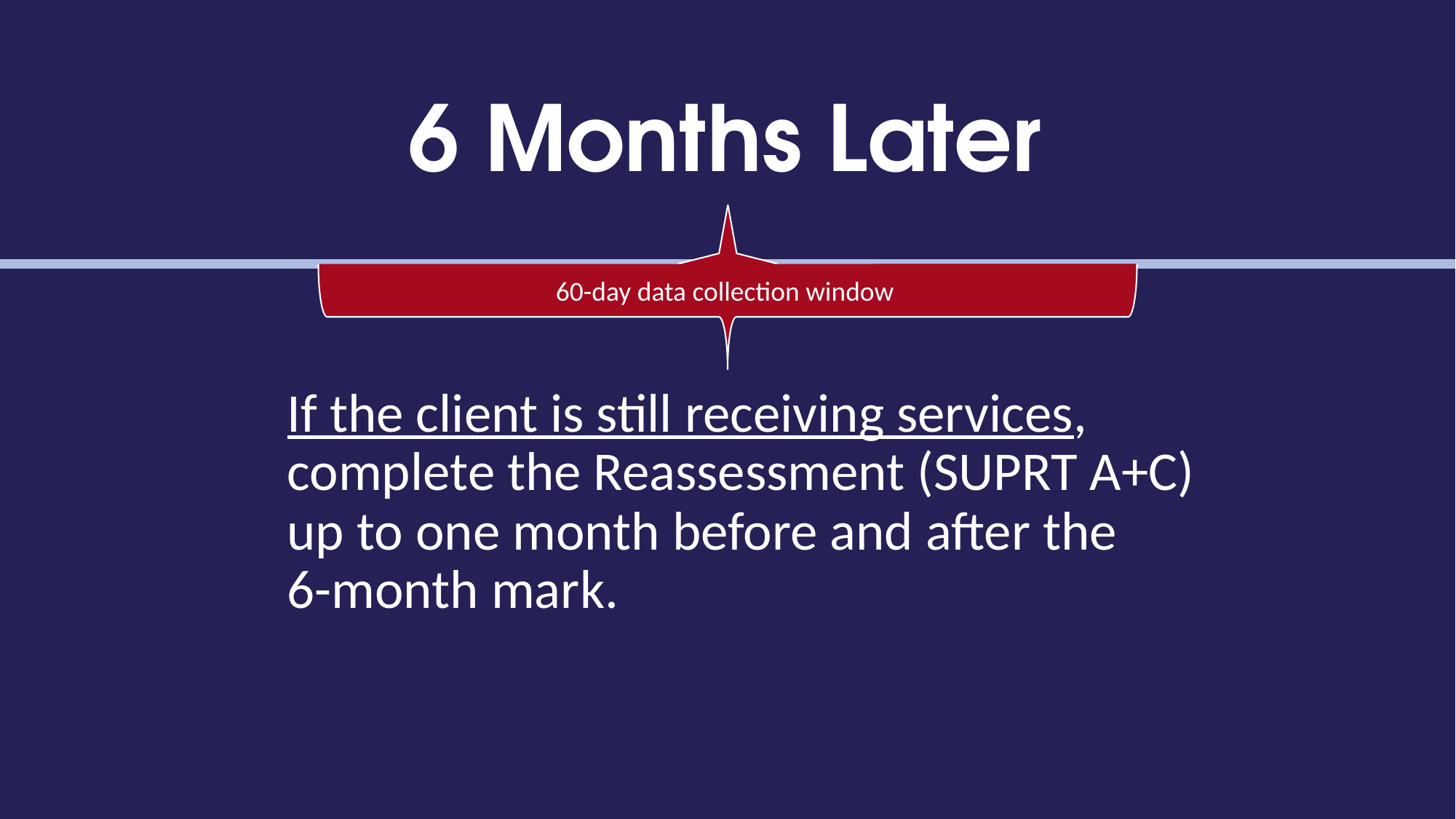

6 Months Later

60-day data collection window
If the client is still receiving services, complete the Reassessment (SUPRT A+C) up to one month before and after the     6-month mark.